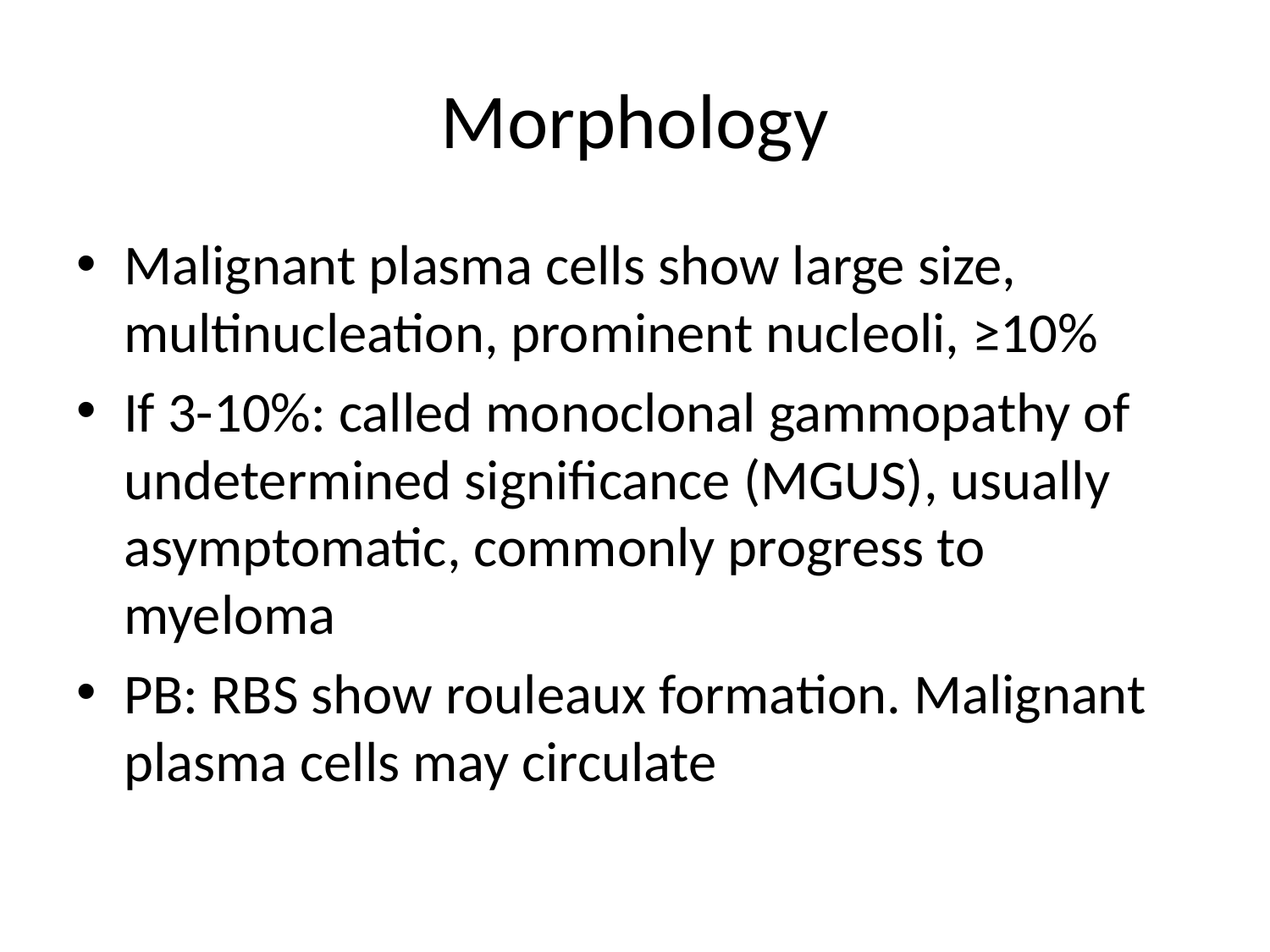

# Morphology
Malignant plasma cells show large size, multinucleation, prominent nucleoli, ≥10%
If 3-10%: called monoclonal gammopathy of undetermined significance (MGUS), usually asymptomatic, commonly progress to myeloma
PB: RBS show rouleaux formation. Malignant plasma cells may circulate